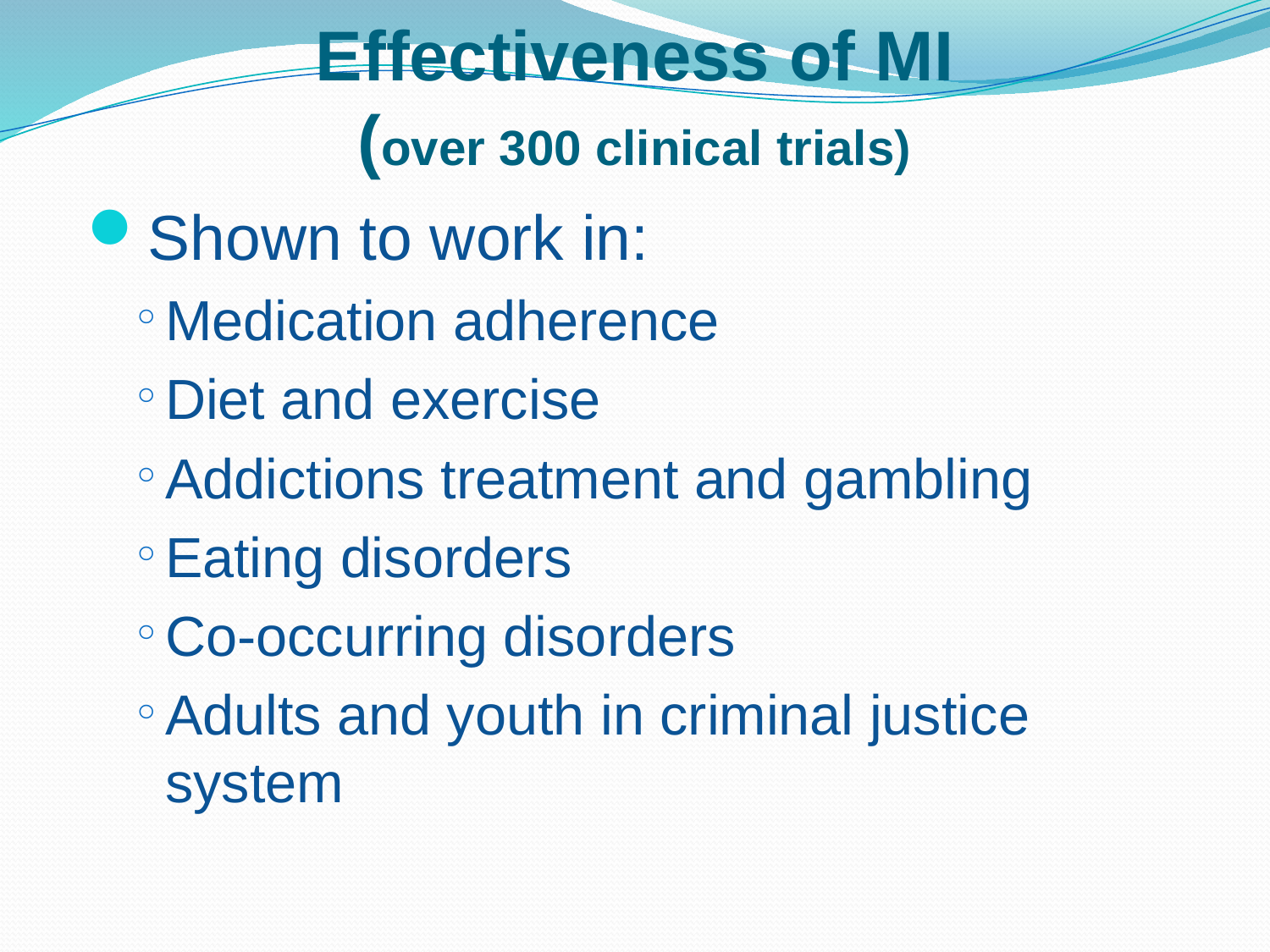

# Effectiveness of MI (over 300 clinical trials)
Shown to work in:
Medication adherence
Diet and exercise
Addictions treatment and gambling
Eating disorders
Co-occurring disorders
Adults and youth in criminal justice system